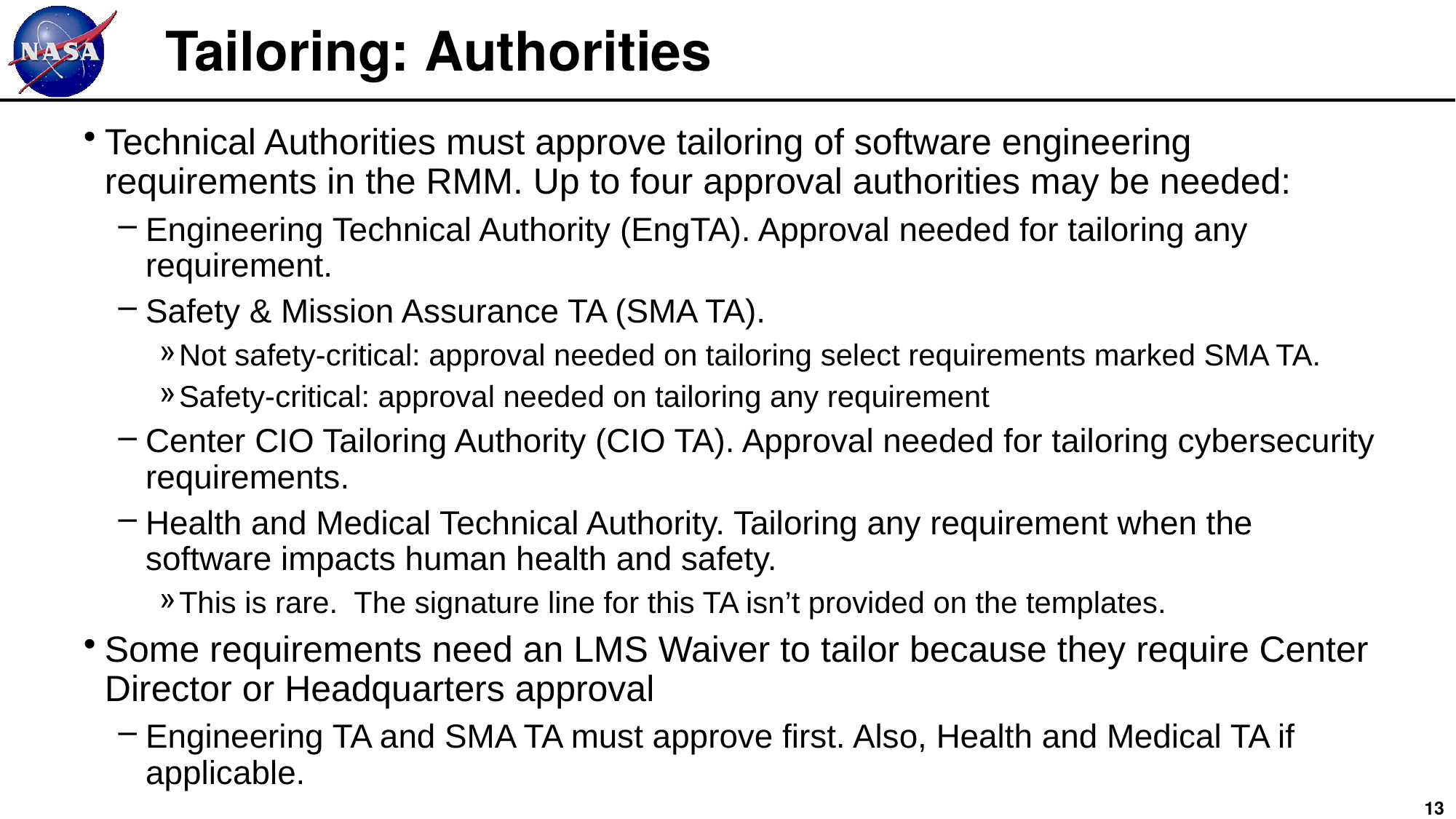

# Tailoring: Authorities
Technical Authorities must approve tailoring of software engineering requirements in the RMM. Up to four approval authorities may be needed:
Engineering Technical Authority (EngTA). Approval needed for tailoring any requirement.
Safety & Mission Assurance TA (SMA TA).
Not safety-critical: approval needed on tailoring select requirements marked SMA TA.
Safety-critical: approval needed on tailoring any requirement
Center CIO Tailoring Authority (CIO TA). Approval needed for tailoring cybersecurity requirements.
Health and Medical Technical Authority. Tailoring any requirement when the software impacts human health and safety.
This is rare.  The signature line for this TA isn’t provided on the templates.
Some requirements need an LMS Waiver to tailor because they require Center Director or Headquarters approval
Engineering TA and SMA TA must approve first. Also, Health and Medical TA if applicable.